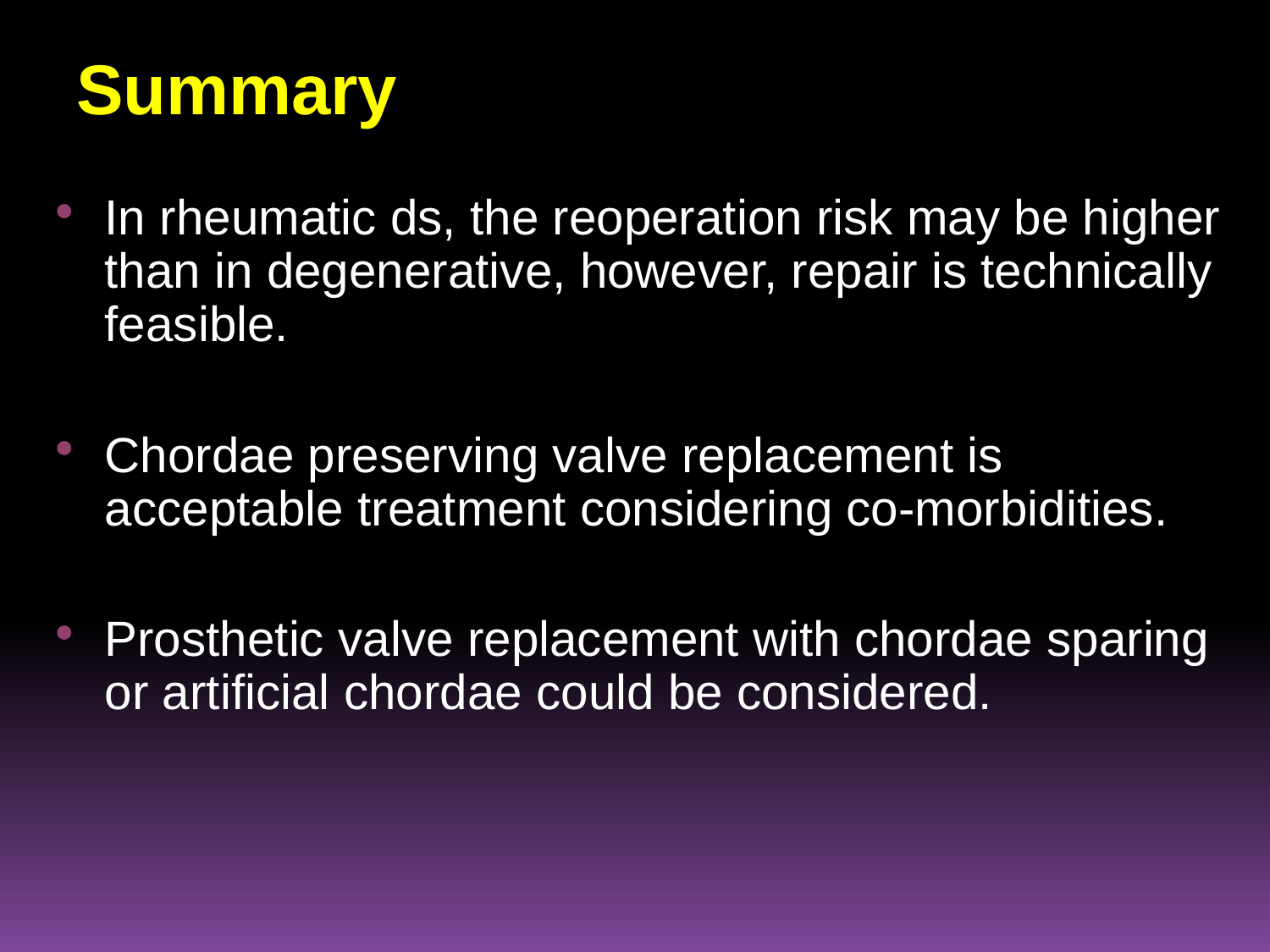

Summary
In rheumatic ds, the reoperation risk may be higher than in degenerative, however, repair is technically feasible.

Chordae preserving valve replacement is acceptable treatment considering co-morbidities.

Prosthetic valve replacement with chordae sparing or artificial chordae could be considered.